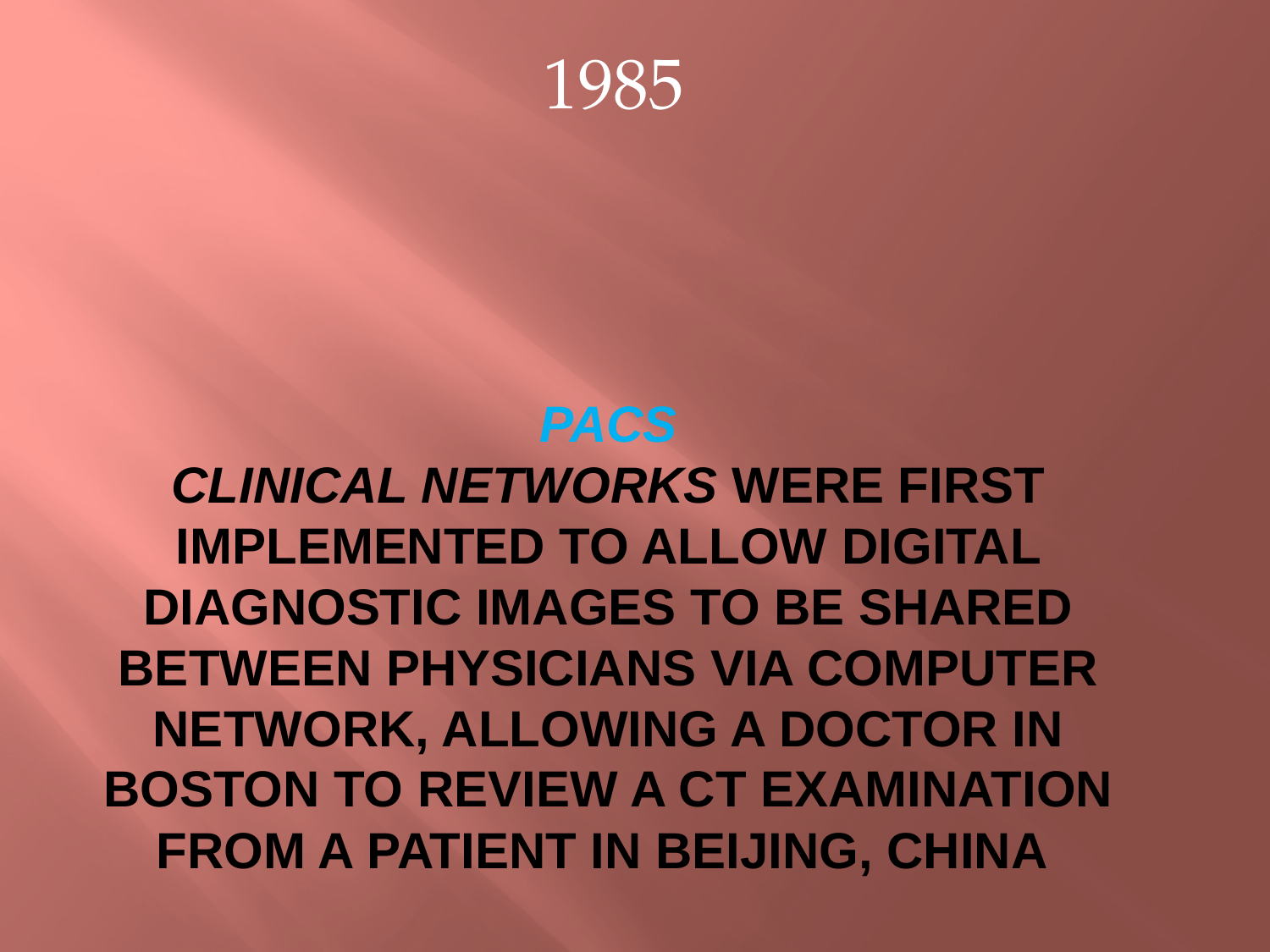

1985
# PACS Clinical Networks were first implemented to allow digital diagnostic images to be shared between physicians via computer network, allowing a doctor in Boston to review a CT examination from a patient in Beijing, China